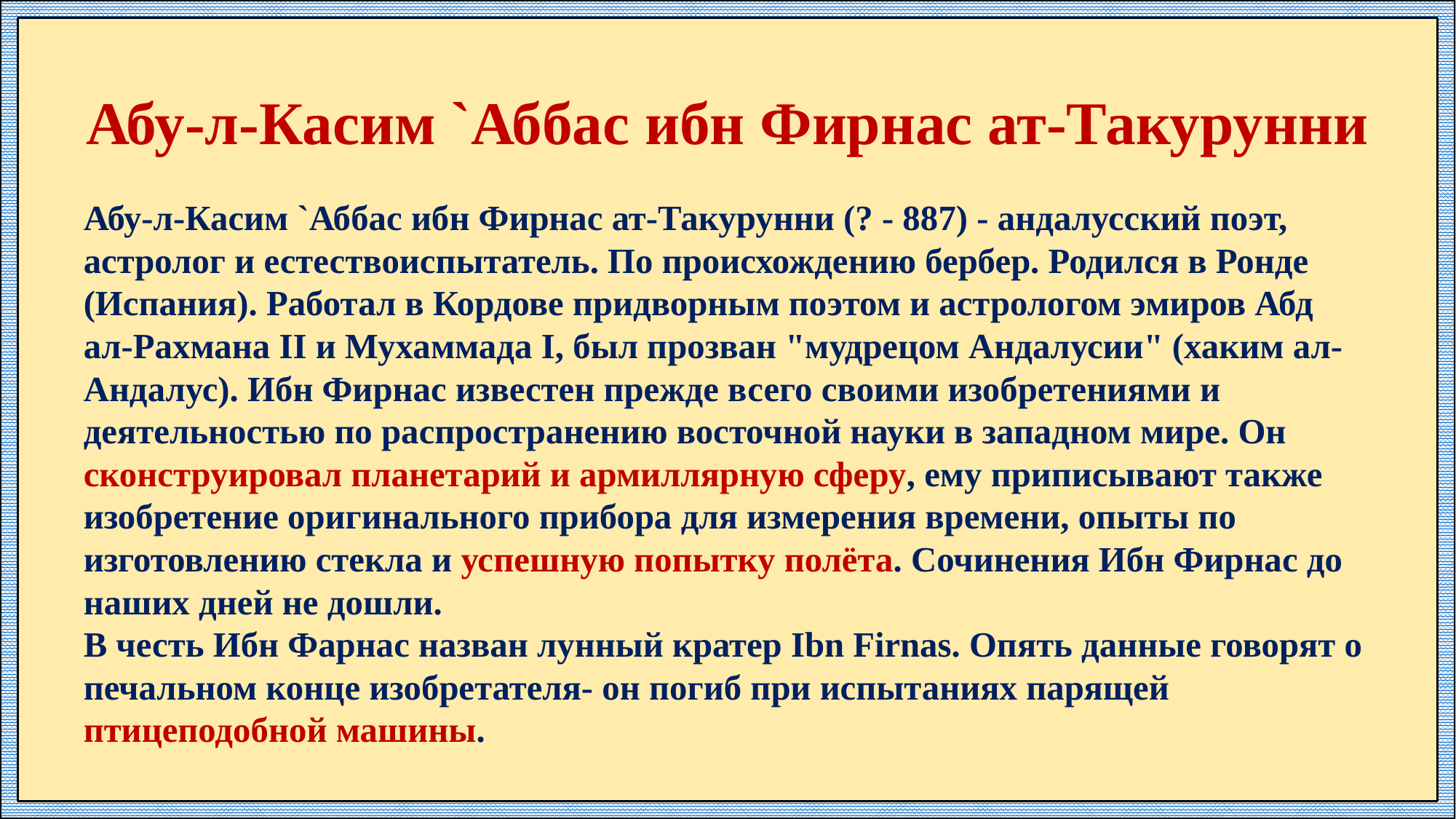

# Абу-л-Касим `Аббас ибн Фирнас ат-Такурунни
Абу-л-Касим `Аббас ибн Фирнас ат-Такурунни (? - 887) - андалусский поэт, астролог и естествоиспытатель. По происхождению бербер. Родился в Ронде (Испания). Работал в Кордове придворным поэтом и астрологом эмиров Абд ал-Рахмана II и Мухаммада I, был прозван "мудрецом Андалусии" (хаким ал-Андалус). Ибн Фирнас известен прежде всего своими изобретениями и деятельностью по распространению восточной науки в западном мире. Он сконструировал планетарий и армиллярную сферу, ему приписывают также изобретение оригинального прибора для измерения времени, опыты по изготовлению стекла и успешную попытку полёта. Сочинения Ибн Фирнас до наших дней не дошли.
В честь Ибн Фарнас назван лунный кратер Ibn Firnas. Опять данные говорят о печальном конце изобретателя- он погиб при испытаниях парящей птицеподобной машины.